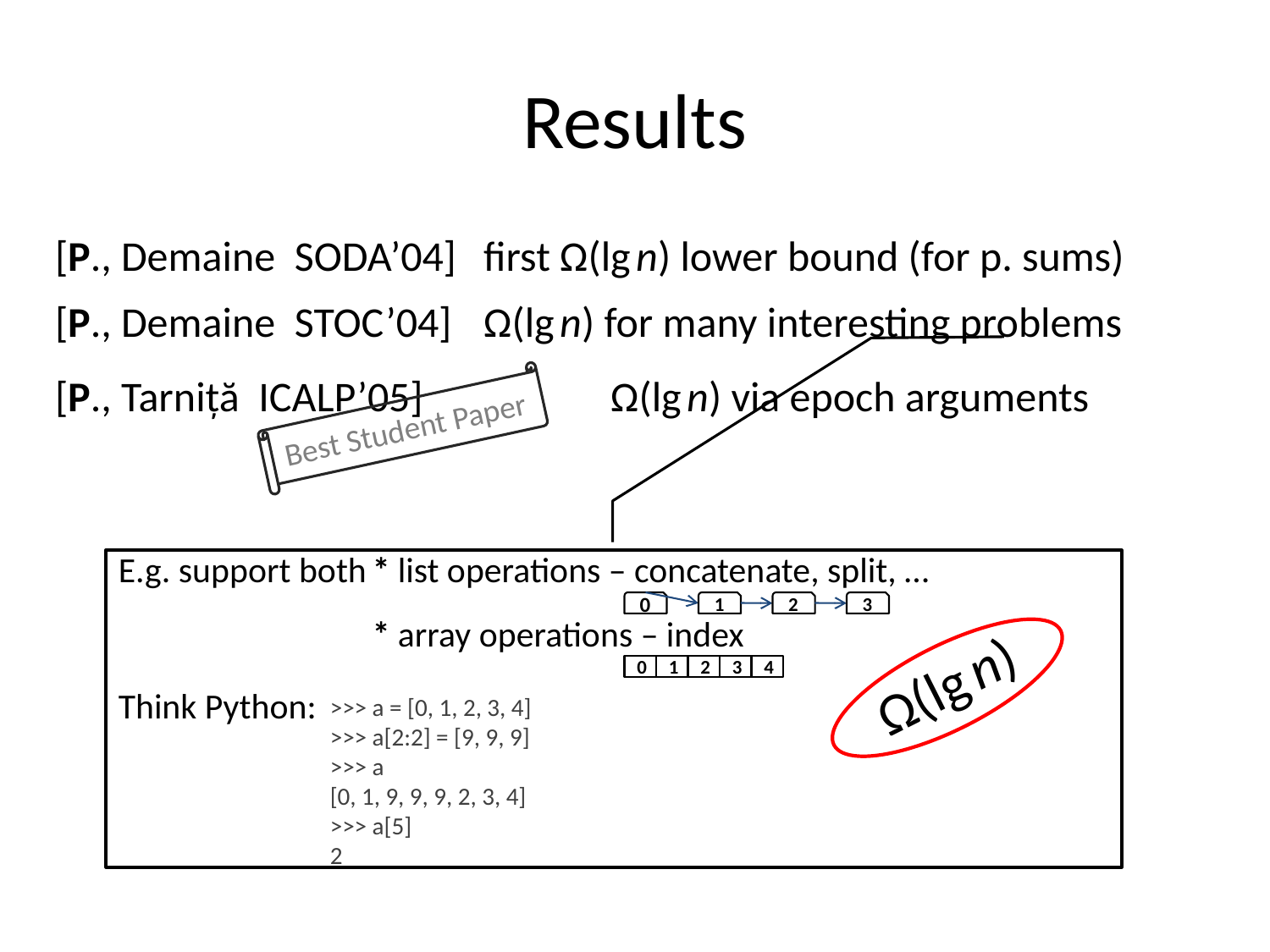

# Results
[P., Demaine  SODA’04]	first Ω(lg n) lower bound (for p. sums)
[P., Demaine  STOC’04]	Ω(lg n) for many interesting problems
[P., Tarniţă  ICALP’05] 		Ω(lg n) via epoch arguments
Best Student Paper
E.g. support both	* list operations – concatenate, split, …

		* array operations – index

Think Python:

0
1
2
3
Ω(lg n)
0
1
2
3
4
>>> a = [0, 1, 2, 3, 4]
>>> a[2:2] = [9, 9, 9]
>>> a
[0, 1, 9, 9, 9, 2, 3, 4]
>>> a[5]
2